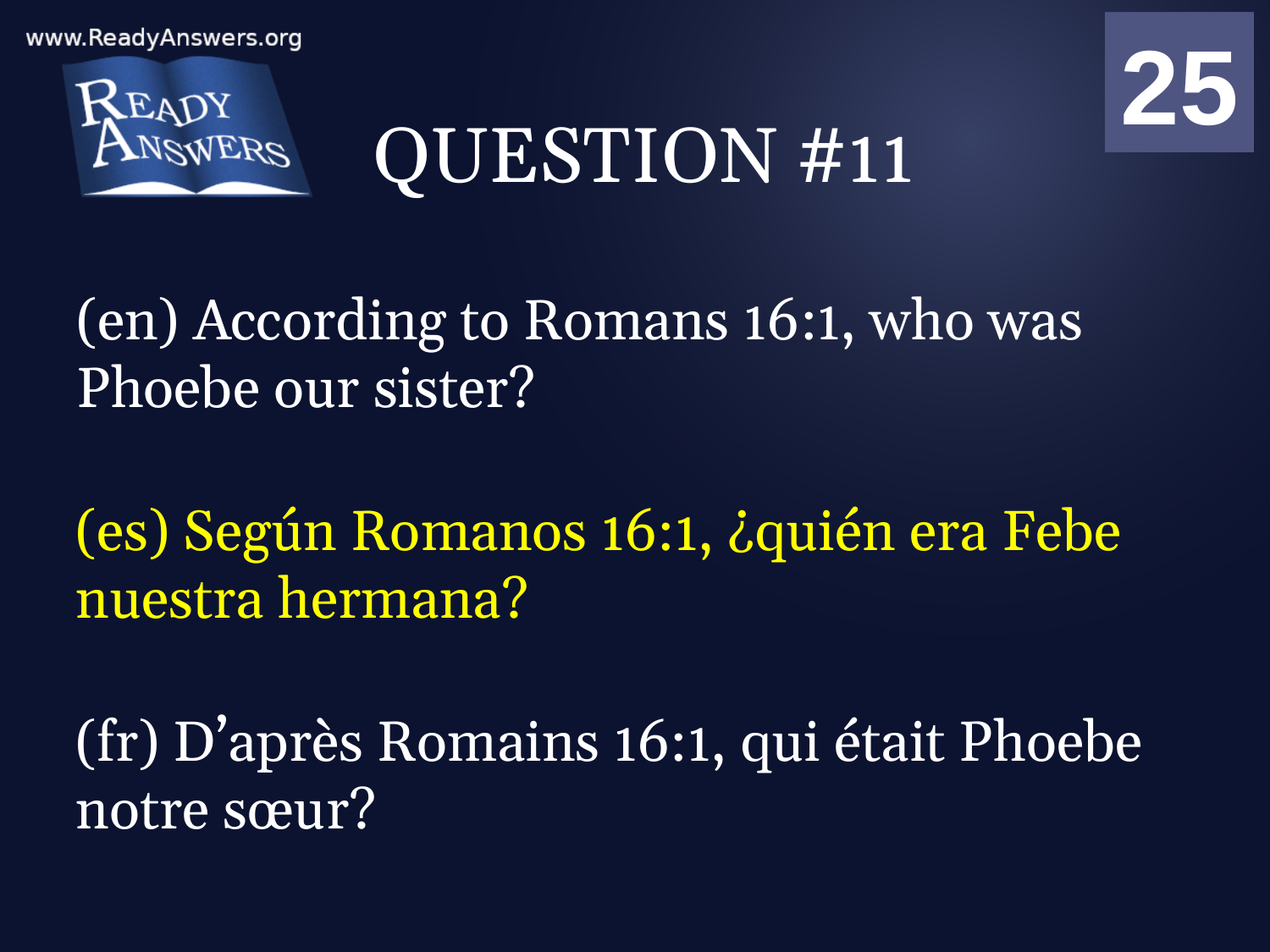

01
02
03
04
05
06
07
08
09
10
11
12
13
14
15
16
17
18
19
20
21
22
23
24
25
00
# QUESTION #11
(en) According to Romans 16:1, who was Phoebe our sister?
(es) Según Romanos 16:1, ¿quién era Febe nuestra hermana?
(fr) D’après Romains 16:1, qui était Phoebe notre sœur?